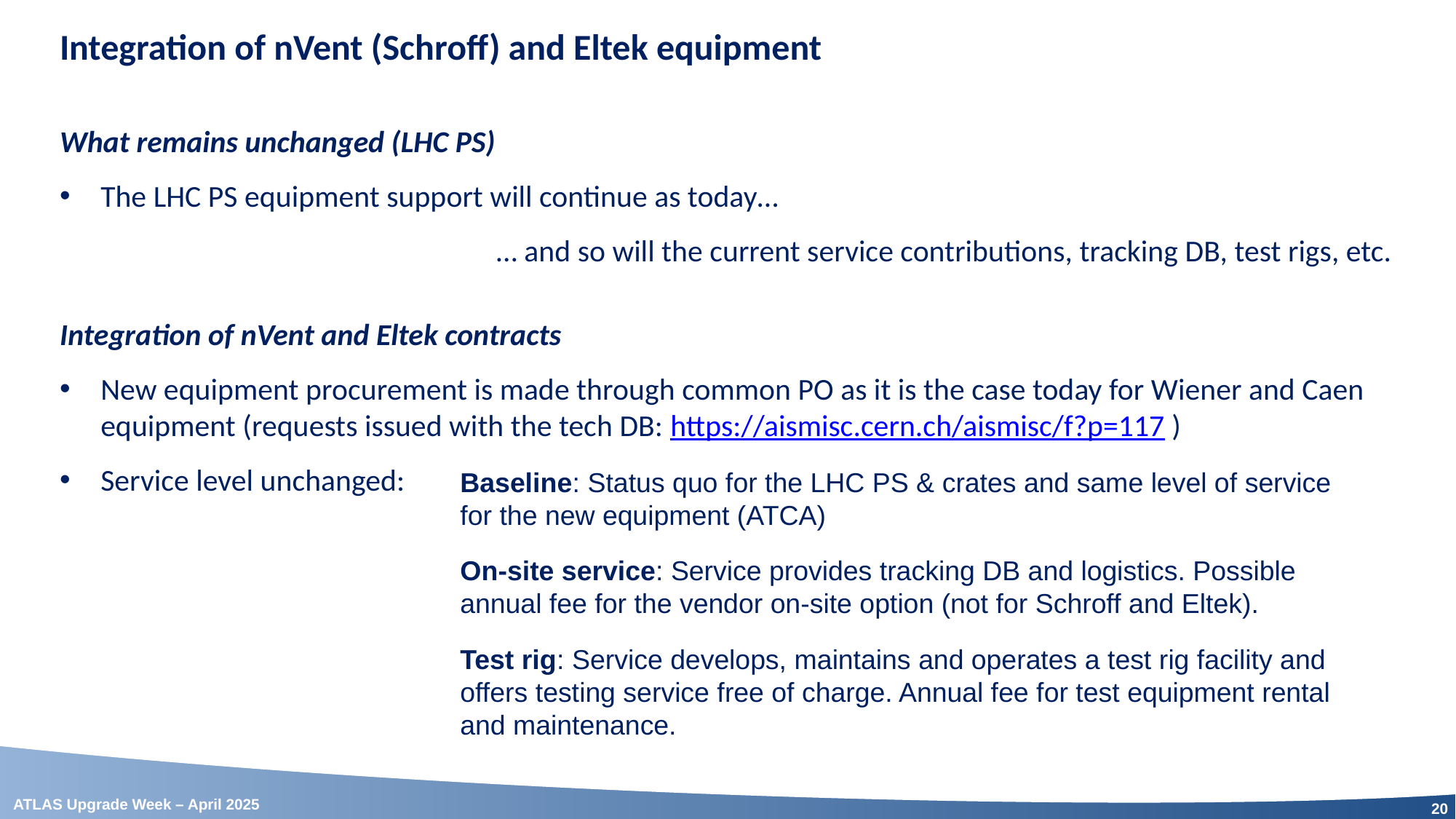

Integration of nVent (Schroff) and Eltek equipment
What remains unchanged (LHC PS)
The LHC PS equipment support will continue as today…
				… and so will the current service contributions, tracking DB, test rigs, etc.
Integration of nVent and Eltek contracts
New equipment procurement is made through common PO as it is the case today for Wiener and Caen equipment (requests issued with the tech DB: https://aismisc.cern.ch/aismisc/f?p=117 )
Service level unchanged:

Baseline: Status quo for the LHC PS & crates and same level of service for the new equipment (ATCA)
On-site service: Service provides tracking DB and logistics. Possible annual fee for the vendor on-site option (not for Schroff and Eltek).
Test rig: Service develops, maintains and operates a test rig facility and offers testing service free of charge. Annual fee for test equipment rental and maintenance.